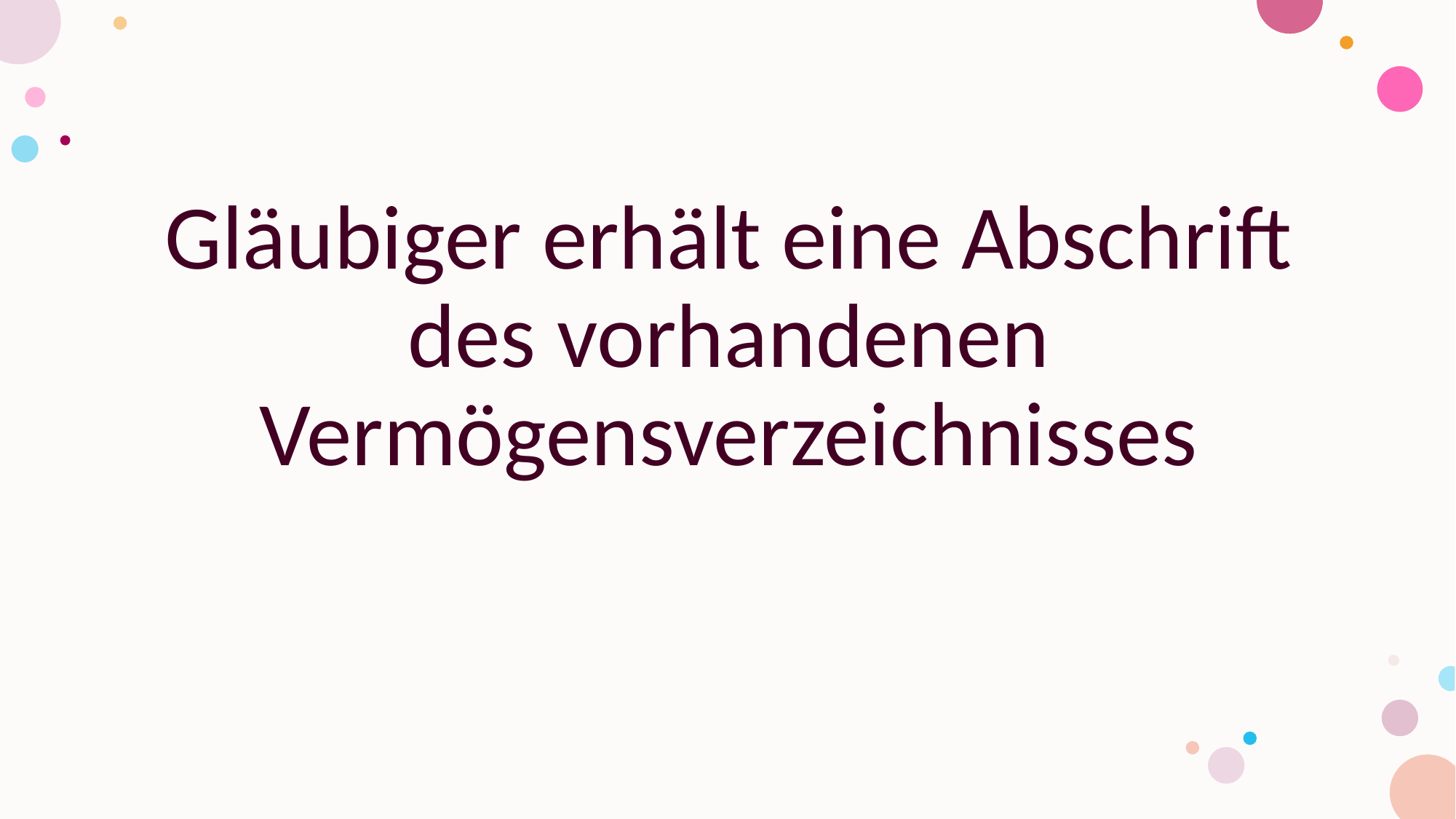

#
Gläubiger erhält eine Abschrift des vorhandenen Vermögensverzeichnisses